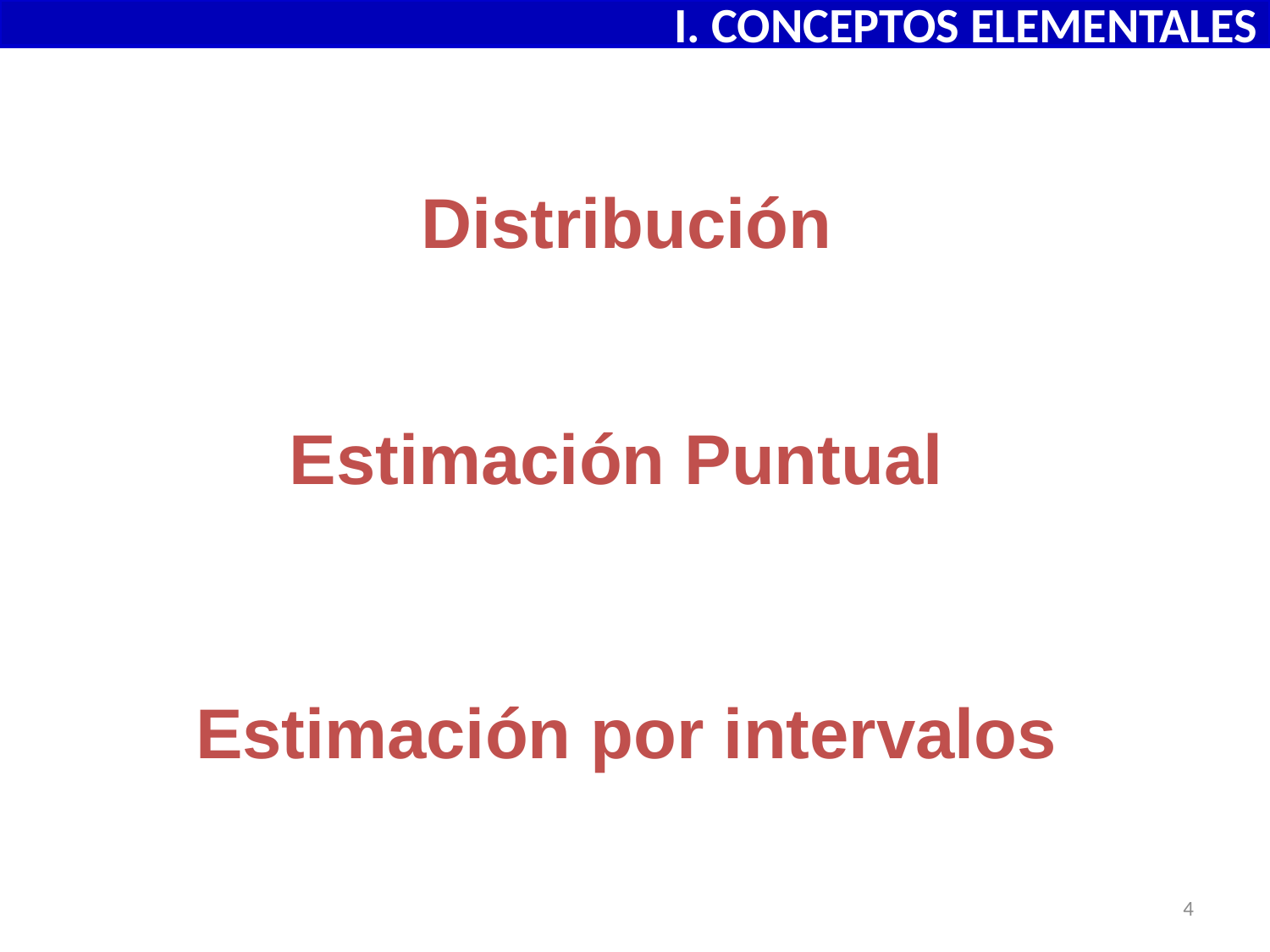

I. CONCEPTOS ELEMENTALES

# Distribución

Estimación Puntual
Estimación por intervalos
4